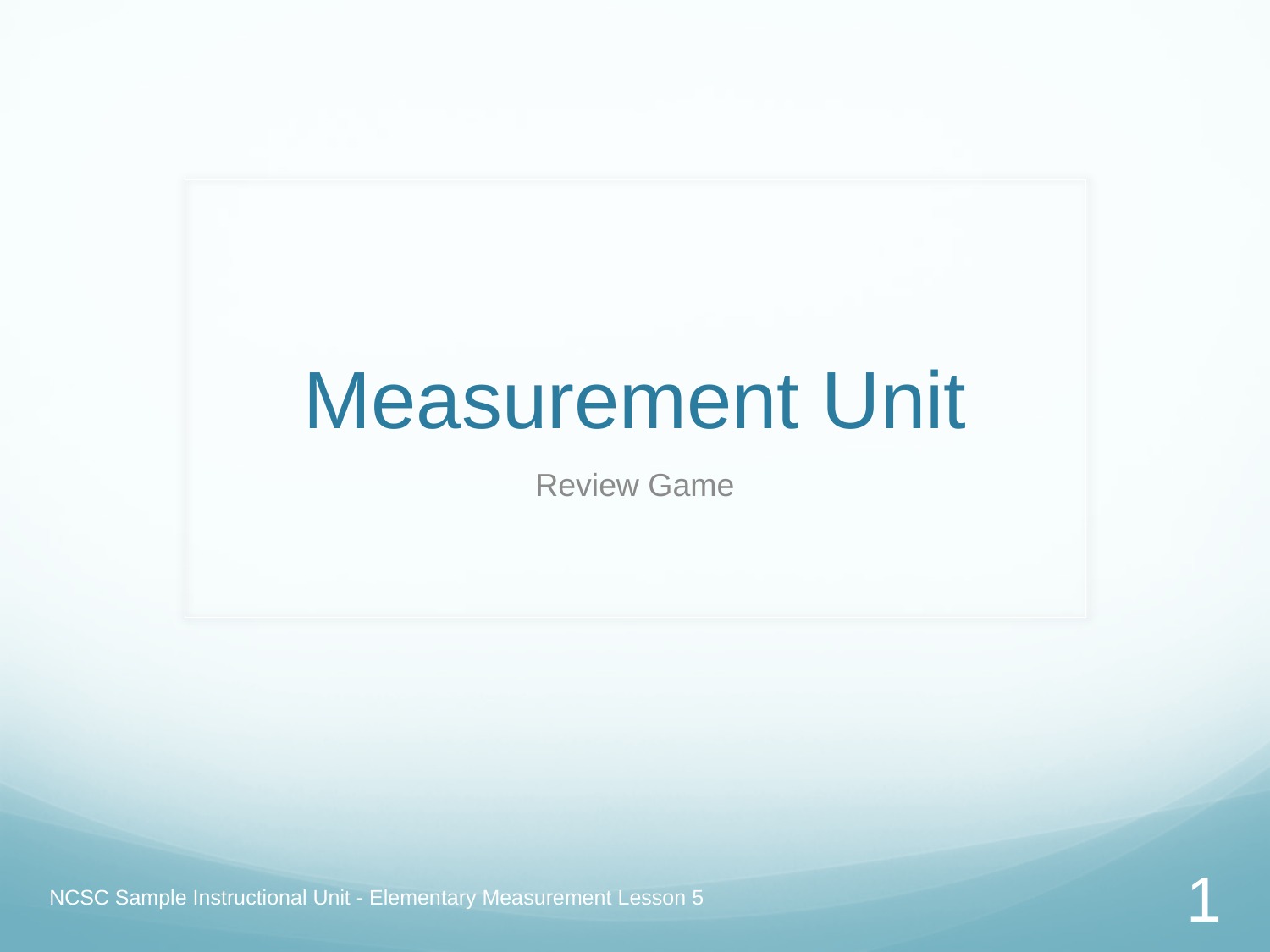

# Measurement Unit
Review Game
NCSC Sample Instructional Unit - Elementary Measurement Lesson 5
1